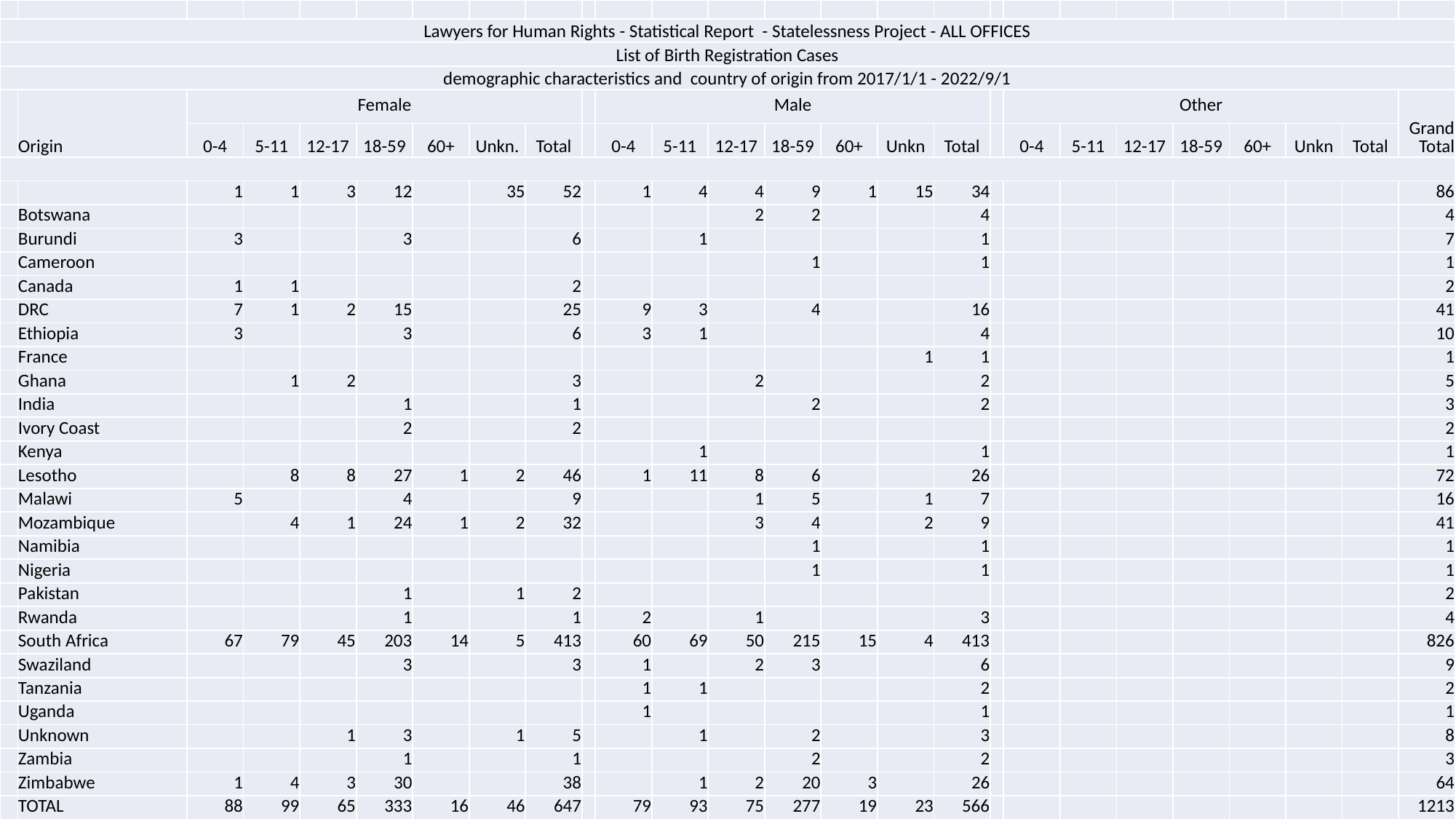

|  |  |  |  |  |  |  |  |  |  |  |  |  |  |  |  |  |  |  |  |  |  |  |  |  |  |
| --- | --- | --- | --- | --- | --- | --- | --- | --- | --- | --- | --- | --- | --- | --- | --- | --- | --- | --- | --- | --- | --- | --- | --- | --- | --- |
| Lawyers for Human Rights - Statistical Report - Statelessness Project - ALL OFFICES |  |  |  |  |  |  |  |  |  |  |  |  |  |  |  |  |  |  |  |  |  |  |  |  |  |
| List of Birth Registration Cases |  |  |  |  |  |  |  |  |  |  |  |  |  |  |  |  |  |  |  |  |  |  |  |  |  |
| demographic characteristics and country of origin from 2017/1/1 - 2022/9/1 |  |  |  |  |  |  |  |  |  |  |  |  |  |  |  |  |  |  |  |  |  |  |  |  |  |
|  | Origin | Female |  |  |  |  |  |  |  | Male |  |  |  |  |  |  |  | Other |  |  |  |  |  |  | Grand Total |
|  |  | 0-4 | 5-11 | 12-17 | 18-59 | 60+ | Unkn. | Total |  | 0-4 | 5-11 | 12-17 | 18-59 | 60+ | Unkn | Total |  | 0-4 | 5-11 | 12-17 | 18-59 | 60+ | Unkn | Total |  |
|  |  |  |  |  |  |  |  |  |  |  |  |  |  |  |  |  |  |  |  |  |  |  |  |  |  |
|  |  | 1 | 1 | 3 | 12 |  | 35 | 52 |  | 1 | 4 | 4 | 9 | 1 | 15 | 34 |  |  |  |  |  |  |  |  | 86 |
|  | Botswana |  |  |  |  |  |  |  |  |  |  | 2 | 2 |  |  | 4 |  |  |  |  |  |  |  |  | 4 |
|  | Burundi | 3 |  |  | 3 |  |  | 6 |  |  | 1 |  |  |  |  | 1 |  |  |  |  |  |  |  |  | 7 |
|  | Cameroon |  |  |  |  |  |  |  |  |  |  |  | 1 |  |  | 1 |  |  |  |  |  |  |  |  | 1 |
|  | Canada | 1 | 1 |  |  |  |  | 2 |  |  |  |  |  |  |  |  |  |  |  |  |  |  |  |  | 2 |
|  | DRC | 7 | 1 | 2 | 15 |  |  | 25 |  | 9 | 3 |  | 4 |  |  | 16 |  |  |  |  |  |  |  |  | 41 |
|  | Ethiopia | 3 |  |  | 3 |  |  | 6 |  | 3 | 1 |  |  |  |  | 4 |  |  |  |  |  |  |  |  | 10 |
|  | France |  |  |  |  |  |  |  |  |  |  |  |  |  | 1 | 1 |  |  |  |  |  |  |  |  | 1 |
|  | Ghana |  | 1 | 2 |  |  |  | 3 |  |  |  | 2 |  |  |  | 2 |  |  |  |  |  |  |  |  | 5 |
|  | India |  |  |  | 1 |  |  | 1 |  |  |  |  | 2 |  |  | 2 |  |  |  |  |  |  |  |  | 3 |
|  | Ivory Coast |  |  |  | 2 |  |  | 2 |  |  |  |  |  |  |  |  |  |  |  |  |  |  |  |  | 2 |
|  | Kenya |  |  |  |  |  |  |  |  |  | 1 |  |  |  |  | 1 |  |  |  |  |  |  |  |  | 1 |
|  | Lesotho |  | 8 | 8 | 27 | 1 | 2 | 46 |  | 1 | 11 | 8 | 6 |  |  | 26 |  |  |  |  |  |  |  |  | 72 |
|  | Malawi | 5 |  |  | 4 |  |  | 9 |  |  |  | 1 | 5 |  | 1 | 7 |  |  |  |  |  |  |  |  | 16 |
|  | Mozambique |  | 4 | 1 | 24 | 1 | 2 | 32 |  |  |  | 3 | 4 |  | 2 | 9 |  |  |  |  |  |  |  |  | 41 |
|  | Namibia |  |  |  |  |  |  |  |  |  |  |  | 1 |  |  | 1 |  |  |  |  |  |  |  |  | 1 |
|  | Nigeria |  |  |  |  |  |  |  |  |  |  |  | 1 |  |  | 1 |  |  |  |  |  |  |  |  | 1 |
|  | Pakistan |  |  |  | 1 |  | 1 | 2 |  |  |  |  |  |  |  |  |  |  |  |  |  |  |  |  | 2 |
|  | Rwanda |  |  |  | 1 |  |  | 1 |  | 2 |  | 1 |  |  |  | 3 |  |  |  |  |  |  |  |  | 4 |
|  | South Africa | 67 | 79 | 45 | 203 | 14 | 5 | 413 |  | 60 | 69 | 50 | 215 | 15 | 4 | 413 |  |  |  |  |  |  |  |  | 826 |
|  | Swaziland |  |  |  | 3 |  |  | 3 |  | 1 |  | 2 | 3 |  |  | 6 |  |  |  |  |  |  |  |  | 9 |
|  | Tanzania |  |  |  |  |  |  |  |  | 1 | 1 |  |  |  |  | 2 |  |  |  |  |  |  |  |  | 2 |
|  | Uganda |  |  |  |  |  |  |  |  | 1 |  |  |  |  |  | 1 |  |  |  |  |  |  |  |  | 1 |
|  | Unknown |  |  | 1 | 3 |  | 1 | 5 |  |  | 1 |  | 2 |  |  | 3 |  |  |  |  |  |  |  |  | 8 |
|  | Zambia |  |  |  | 1 |  |  | 1 |  |  |  |  | 2 |  |  | 2 |  |  |  |  |  |  |  |  | 3 |
|  | Zimbabwe | 1 | 4 | 3 | 30 |  |  | 38 |  |  | 1 | 2 | 20 | 3 |  | 26 |  |  |  |  |  |  |  |  | 64 |
|  | TOTAL | 88 | 99 | 65 | 333 | 16 | 46 | 647 |  | 79 | 93 | 75 | 277 | 19 | 23 | 566 |  |  |  |  |  |  |  |  | 1213 |
#